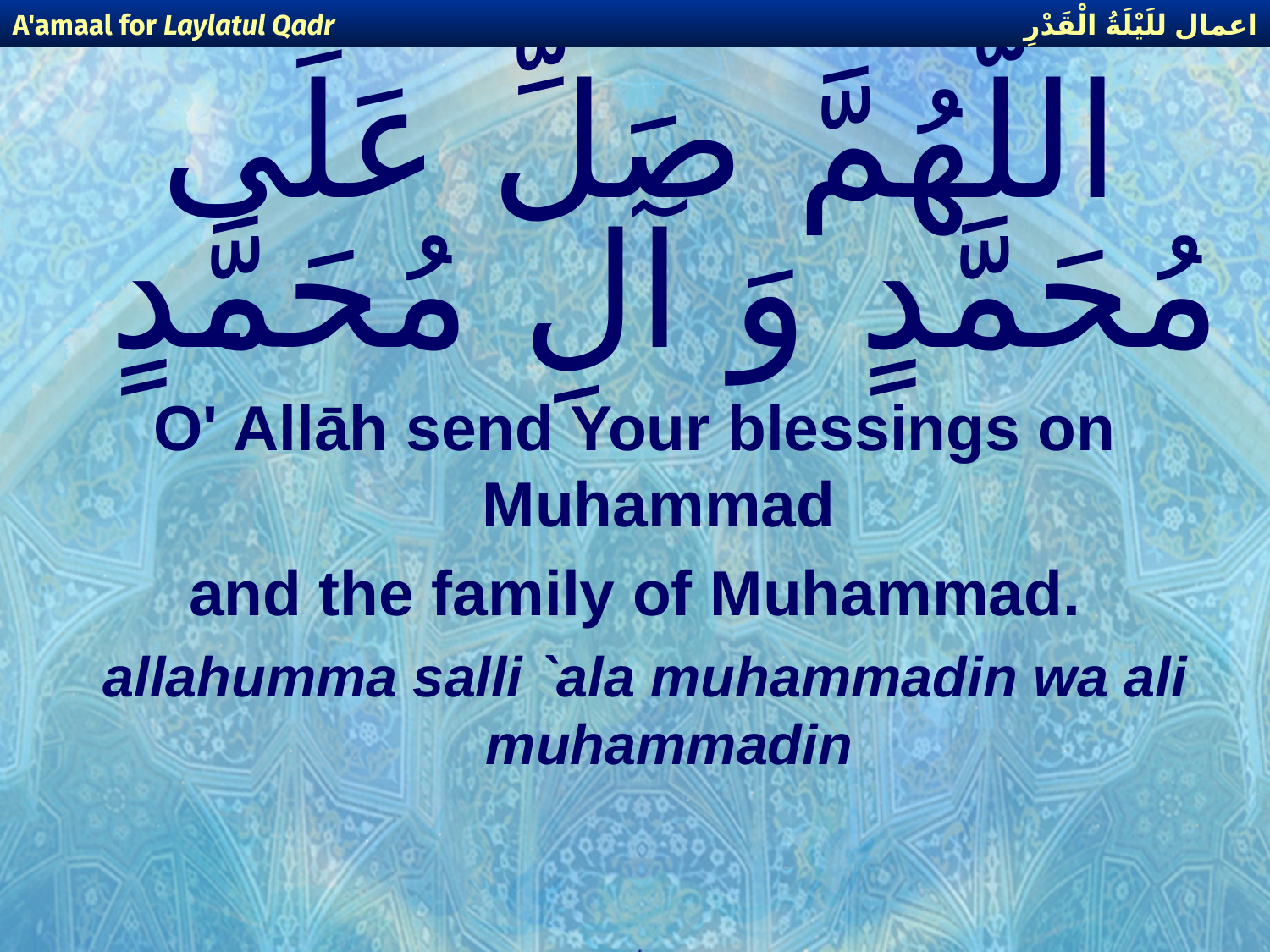

اعمال للَيْلَةُ الْقَدْرِ
A'amaal for Laylatul Qadr
# اللَّهُمَّ صَلِّ عَلَى مُحَمَّدٍ وَ آلِ مُحَمَّدٍ
O' Allāh send Your blessings on Muhammad
and the family of Muhammad.
allahumma salli `ala muhammadin wa ali muhammadin